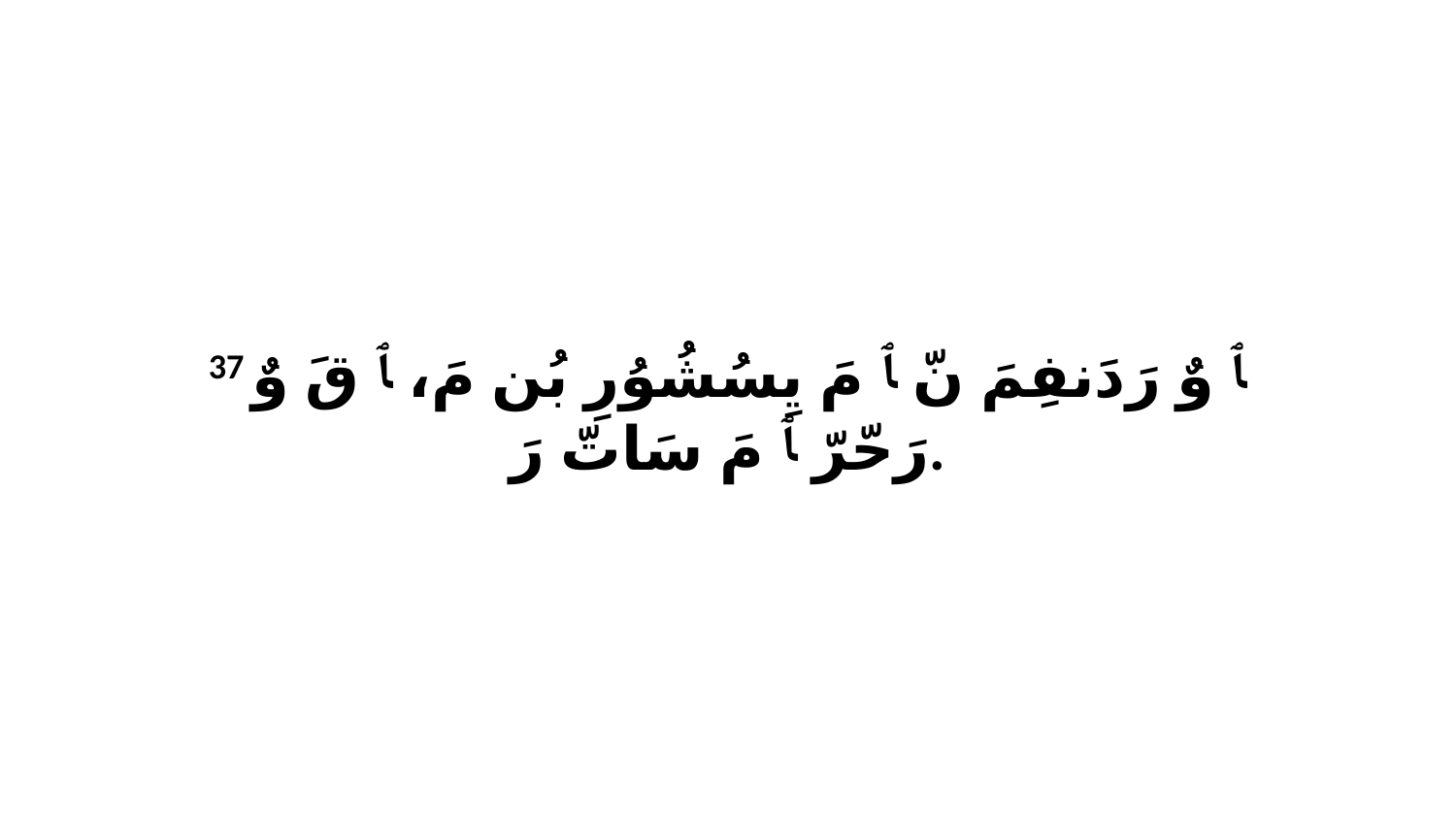

37 ﭑ وٌ رَدَنفِمَ نّ ﭑ مَ يِسُشُوُرِ بُن مَ، ﭑ قَ وٌ رَحّرّ ﭑ مَ سَاتّ رَ.